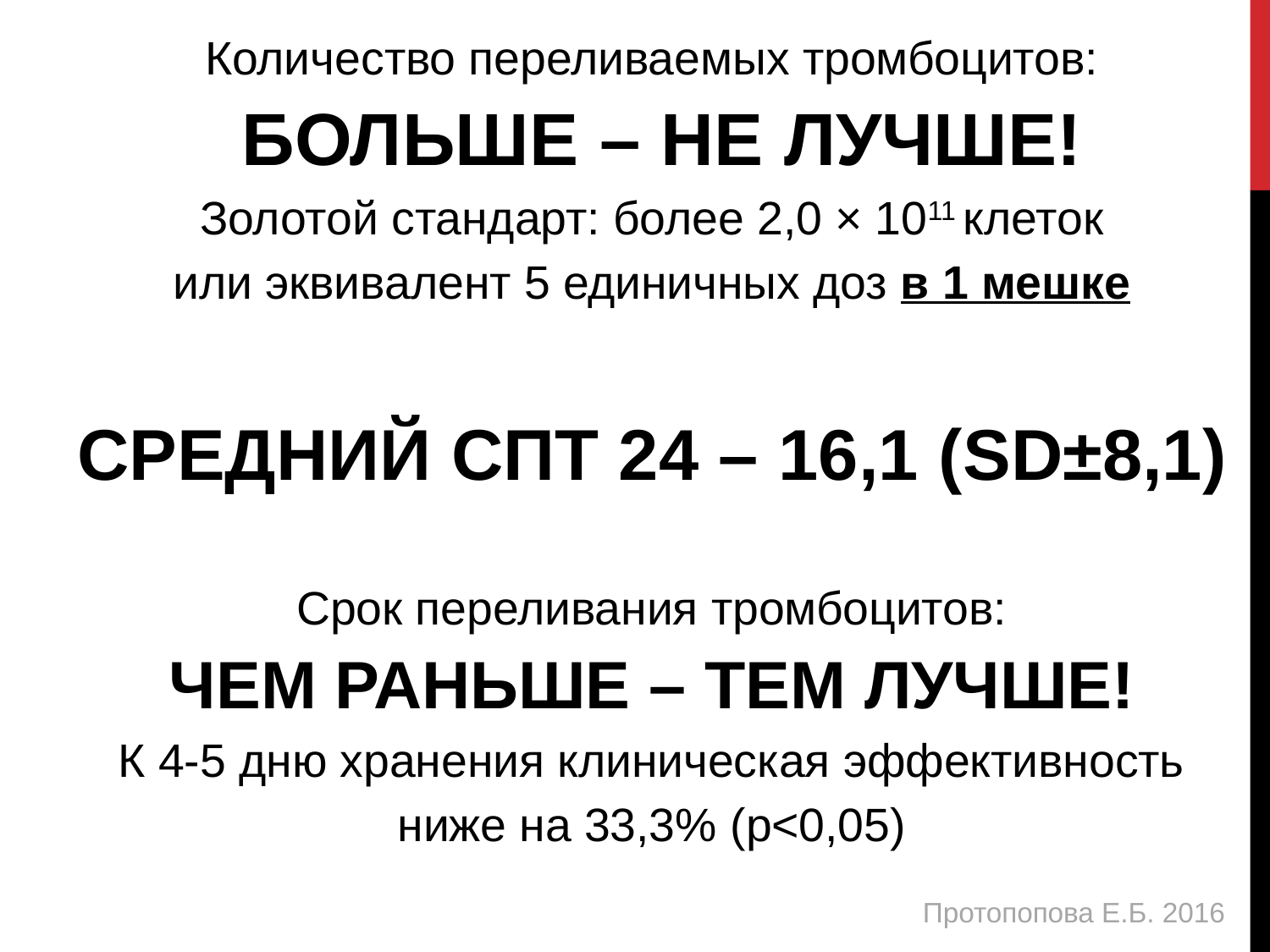

Количество переливаемых тромбоцитов:
 БОЛЬШЕ – НЕ ЛУЧШЕ!
Золотой стандарт: более 2,0 × 1011 клеток
или эквивалент 5 единичных доз в 1 мешке

СРЕДНИЙ СПТ 24 – 16,1 (SD±8,1)

Срок переливания тромбоцитов:
ЧЕМ РАНЬШЕ – ТЕМ ЛУЧШЕ!
К 4-5 дню хранения клиническая эффективность
ниже на 33,3% (p<0,05)
Протопопова Е.Б. 2016